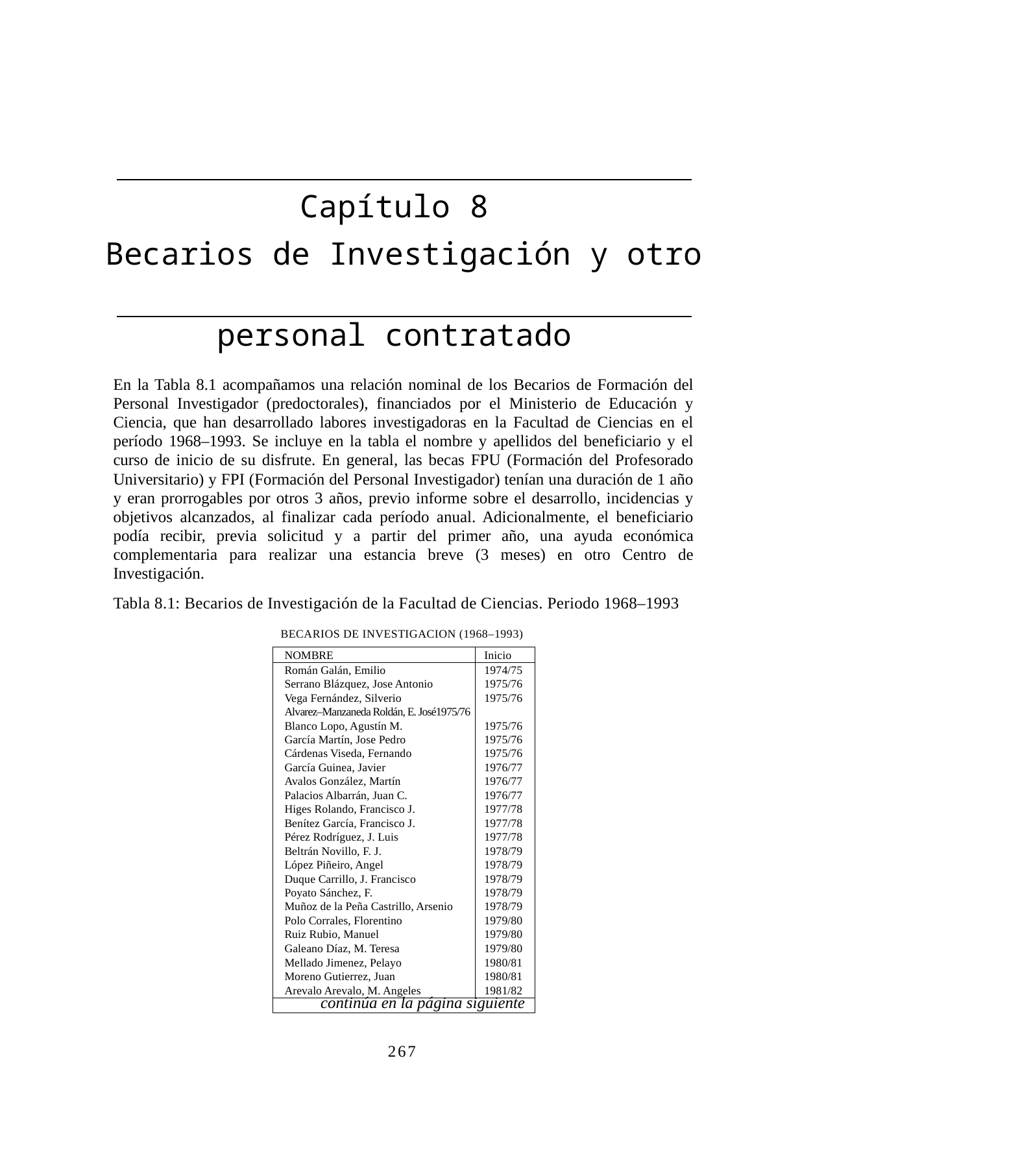

Capítulo 8
Becarios de Investigación y otro
personal contratado
En la Tabla 8.1 acompañamos una relación nominal de los Becarios de Formación del Personal Investigador (predoctorales), financiados por el Ministerio de Educación y Ciencia, que han desarrollado labores investigadoras en la Facultad de Ciencias en el período 1968–1993. Se incluye en la tabla el nombre y apellidos del beneficiario y el curso de inicio de su disfrute. En general, las becas FPU (Formación del Profesorado Universitario) y FPI (Formación del Personal Investigador) tenían una duración de 1 año y eran prorrogables por otros 3 años, previo informe sobre el desarrollo, incidencias y objetivos alcanzados, al finalizar cada período anual. Adicionalmente, el beneficiario podía recibir, previa solicitud y a partir del primer año, una ayuda económica complementaria para realizar una estancia breve (3 meses) en otro Centro de Investigación.
Tabla 8.1: Becarios de Investigación de la Facultad de Ciencias. Periodo 1968–1993
BECARIOS DE INVESTIGACION (1968–1993)
| NOMBRE | Inicio |
| --- | --- |
| Román Galán, Emilio | 1974/75 |
| Serrano Blázquez, Jose Antonio | 1975/76 |
| Vega Fernández, Silverio | 1975/76 |
| Alvarez–Manzaneda Roldán, E. José1975/76 |  |
| Blanco Lopo, Agustín M. | 1975/76 |
| García Martín, Jose Pedro | 1975/76 |
| Cárdenas Viseda, Fernando | 1975/76 |
| García Guinea, Javier | 1976/77 |
| Avalos González, Martín | 1976/77 |
| Palacios Albarrán, Juan C. | 1976/77 |
| Higes Rolando, Francisco J. | 1977/78 |
| Benítez García, Francisco J. | 1977/78 |
| Pérez Rodríguez, J. Luis | 1977/78 |
| Beltrán Novillo, F. J. | 1978/79 |
| López Piñeiro, Angel | 1978/79 |
| Duque Carrillo, J. Francisco | 1978/79 |
| Poyato Sánchez, F. | 1978/79 |
| Muñoz de la Peña Castrillo, Arsenio | 1978/79 |
| Polo Corrales, Florentino | 1979/80 |
| Ruiz Rubio, Manuel | 1979/80 |
| Galeano Díaz, M. Teresa | 1979/80 |
| Mellado Jimenez, Pelayo | 1980/81 |
| Moreno Gutierrez, Juan | 1980/81 |
| Arevalo Arevalo, M. Angeles | 1981/82 |
| continúa en la página siguiente |  |
267